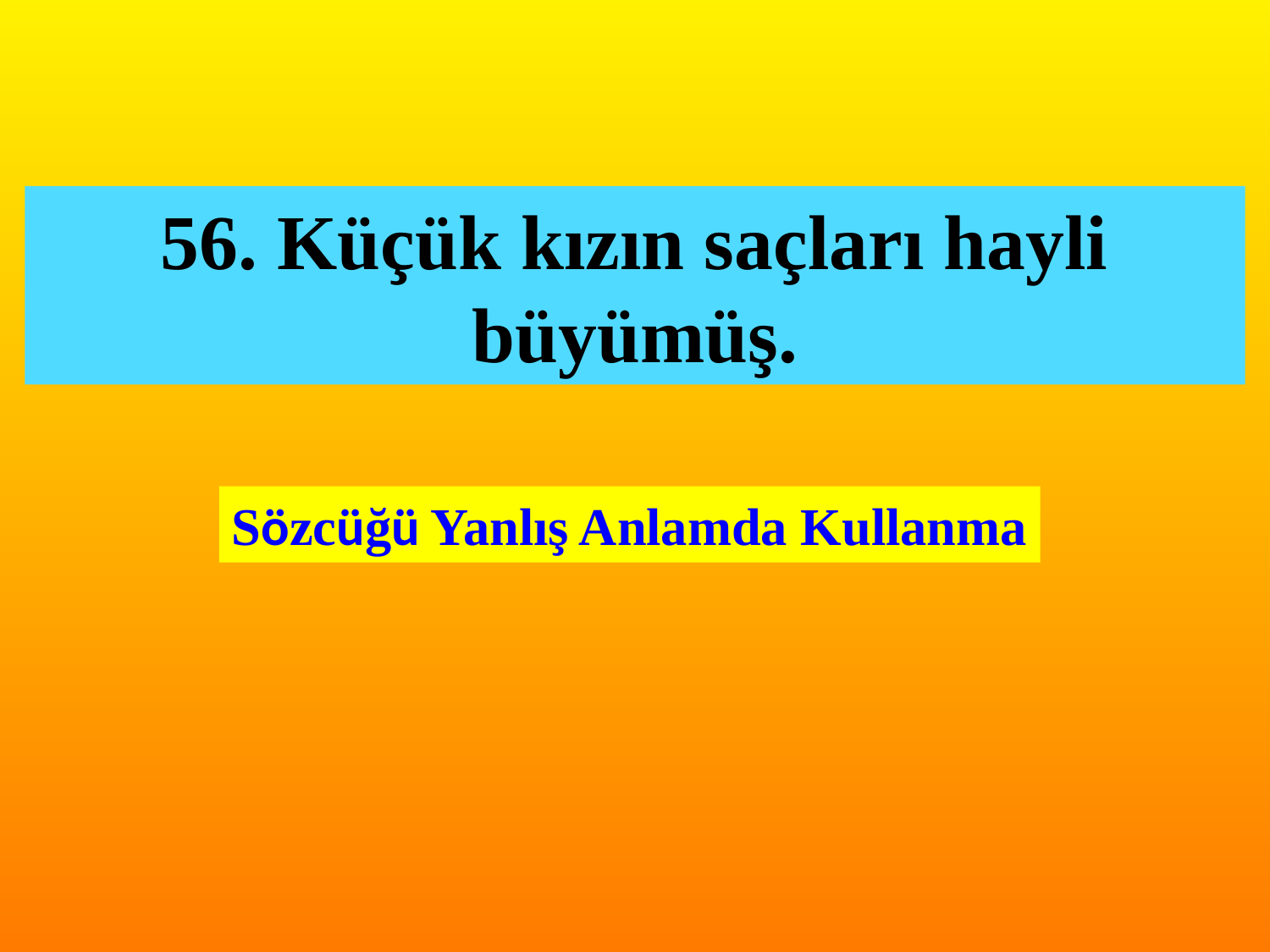

56. Küçük kızın saçları hayli büyümüş.
Sözcüğü Yanlış Anlamda Kullanma